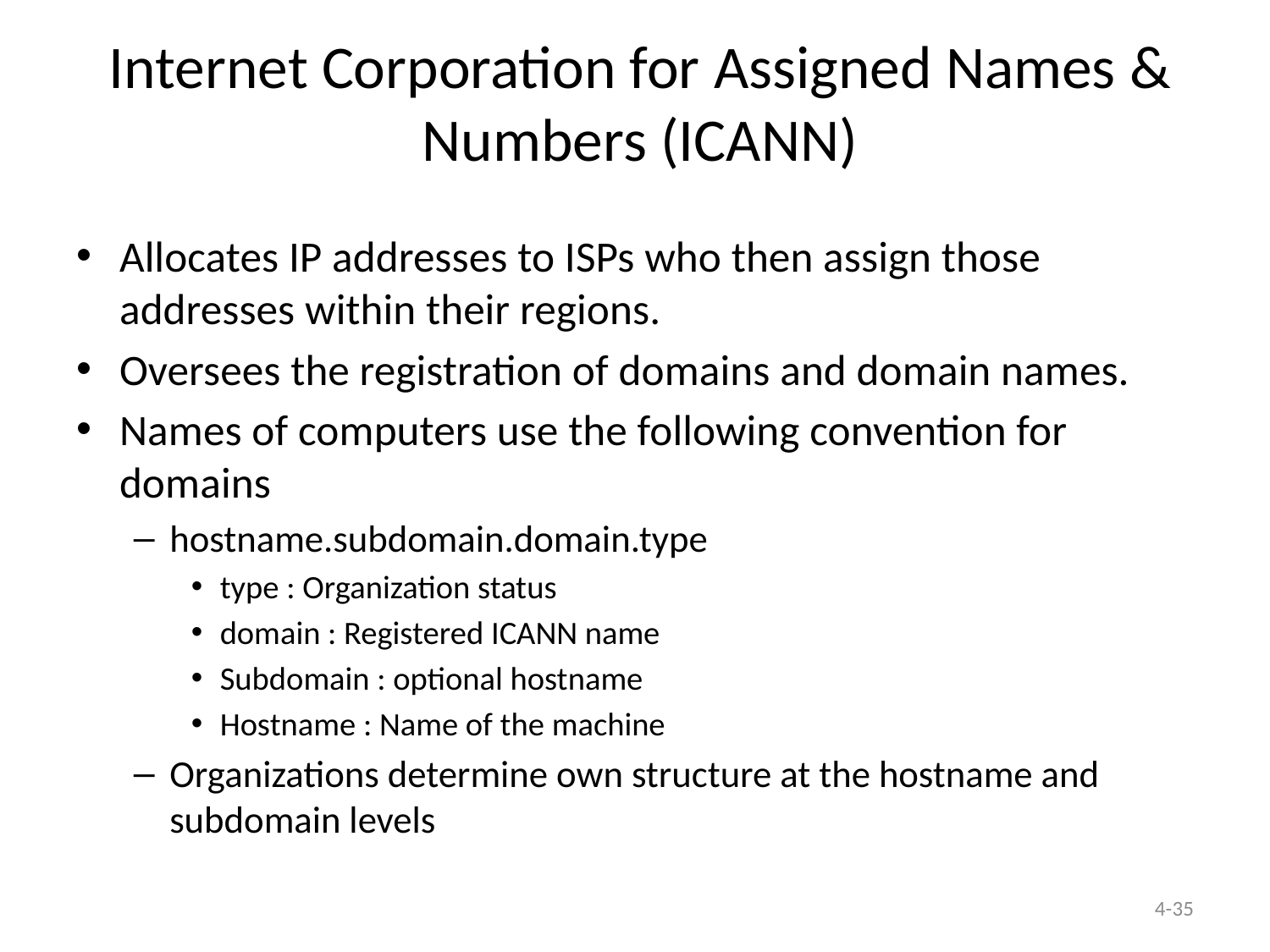

# Internet Corporation for Assigned Names & Numbers (ICANN)
Allocates IP addresses to ISPs who then assign those addresses within their regions.
Oversees the registration of domains and domain names.
Names of computers use the following convention for domains
hostname.subdomain.domain.type
type : Organization status
domain : Registered ICANN name
Subdomain : optional hostname
Hostname : Name of the machine
Organizations determine own structure at the hostname and subdomain levels

4-35